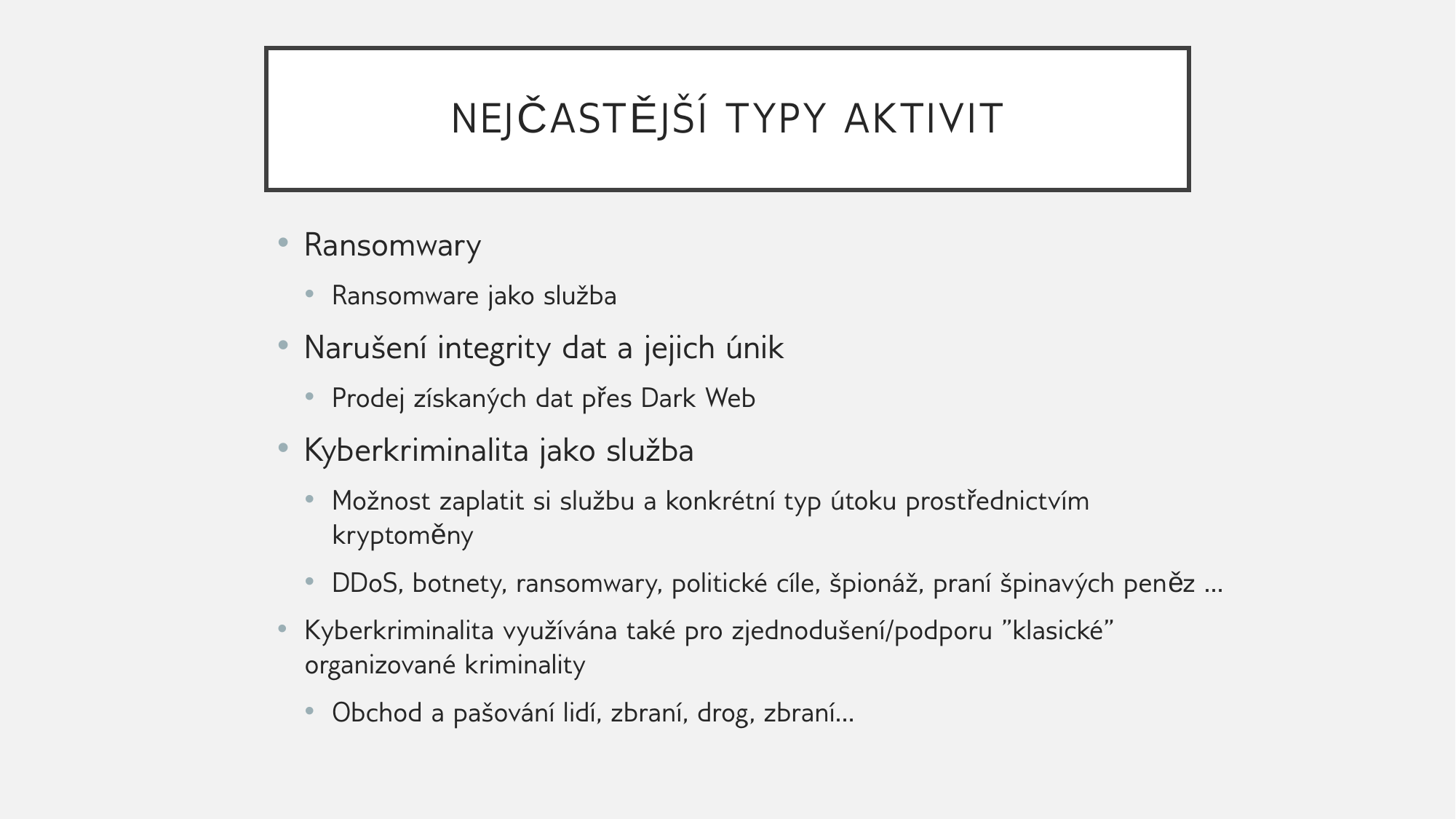

# Nejčastější typy aktivit
Ransomwary
Ransomware jako služba
Narušení integrity dat a jejich únik
Prodej získaných dat přes Dark Web
Kyberkriminalita jako služba
Možnost zaplatit si službu a konkrétní typ útoku prostřednictvím kryptoměny
DDoS, botnety, ransomwary, politické cíle, špionáž, praní špinavých peněz …
Kyberkriminalita využívána také pro zjednodušení/podporu ”klasické” organizované kriminality
Obchod a pašování lidí, zbraní, drog, zbraní…